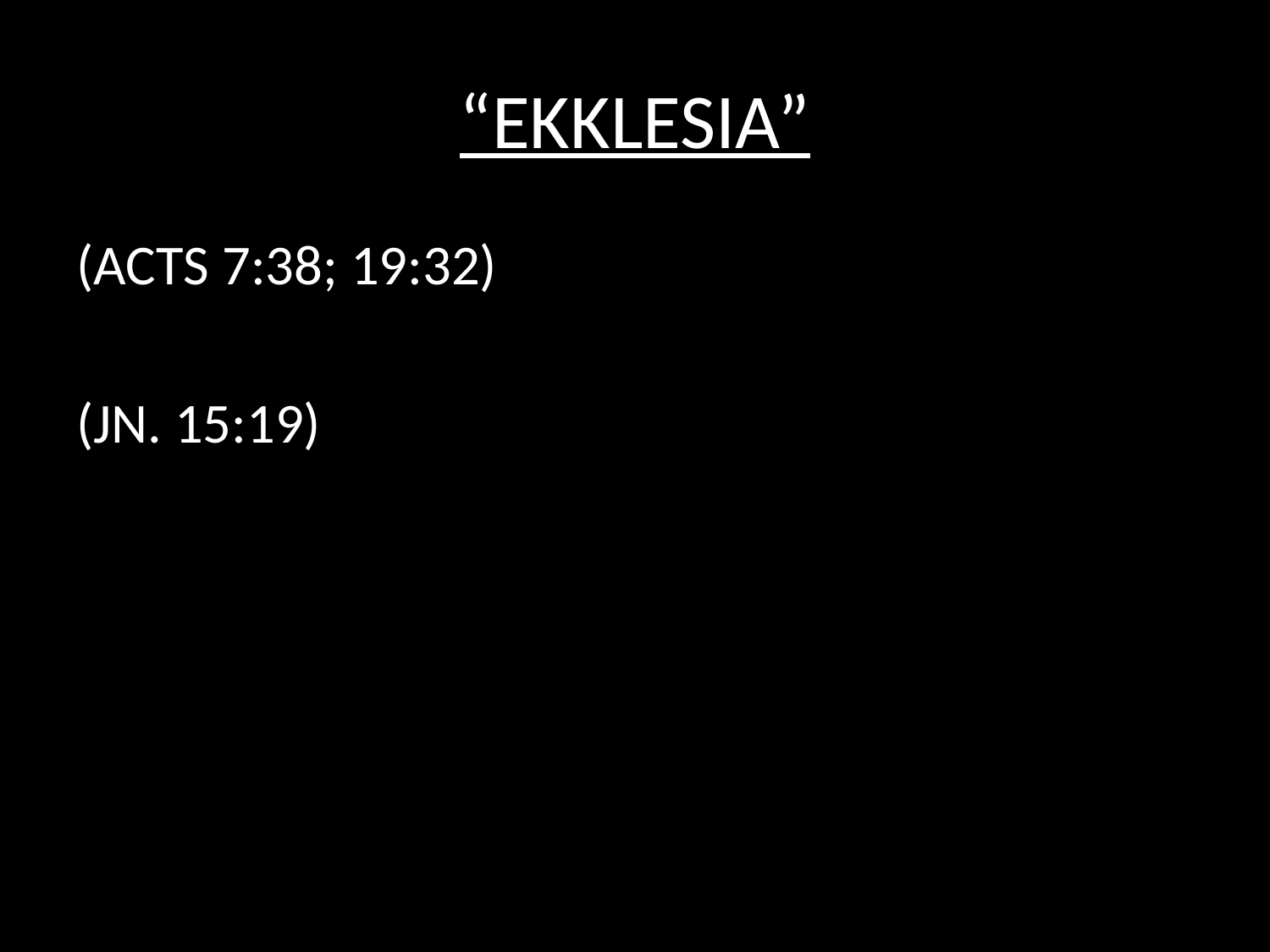

# “EKKLESIA”
(ACTS 7:38; 19:32)

(JN. 15:19)